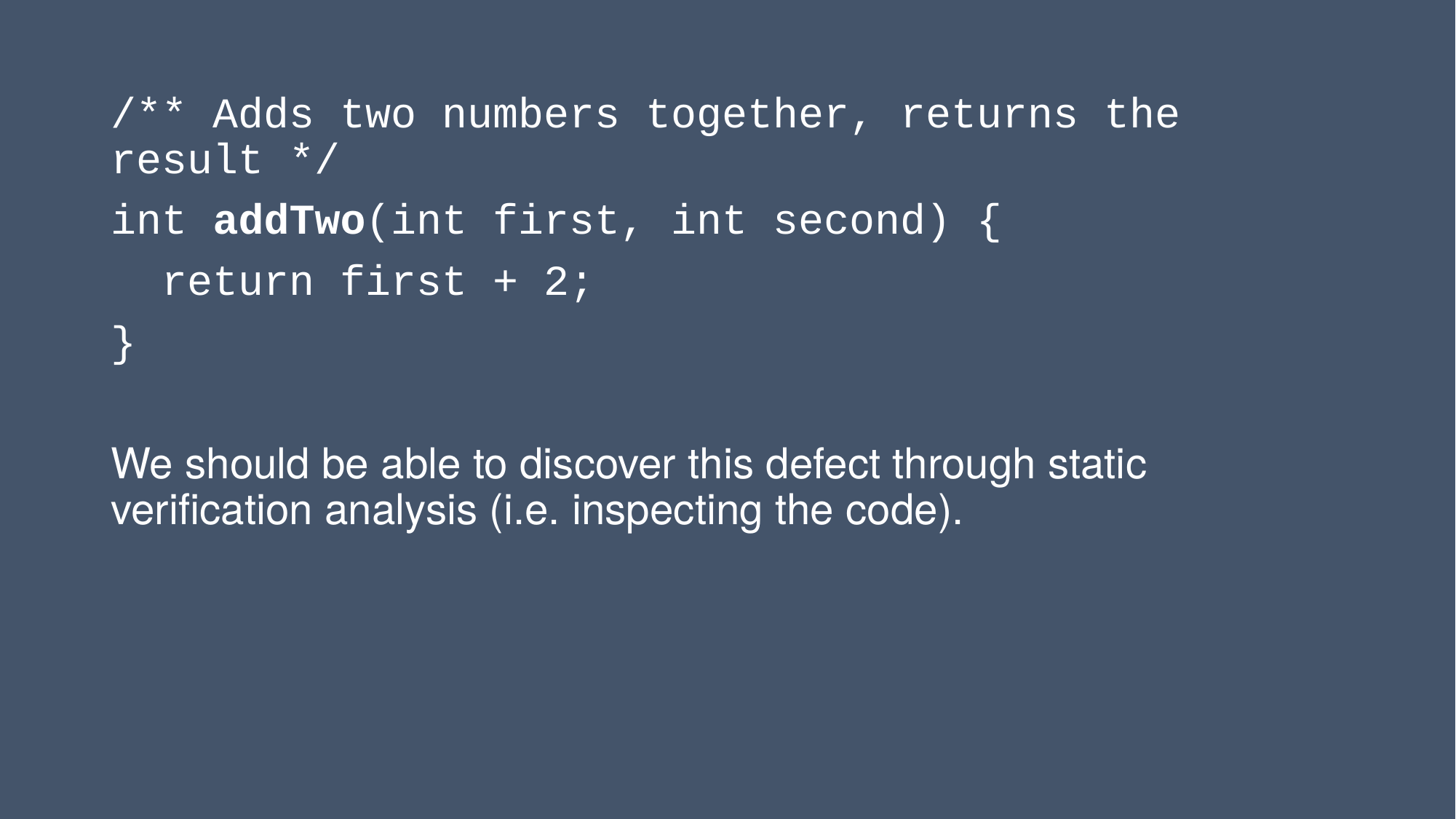

/** Adds two numbers together, returns the result */
int addTwo(int first, int second) {
  return first + 2;
}

We should be able to discover this defect through static verification analysis (i.e. inspecting the code).